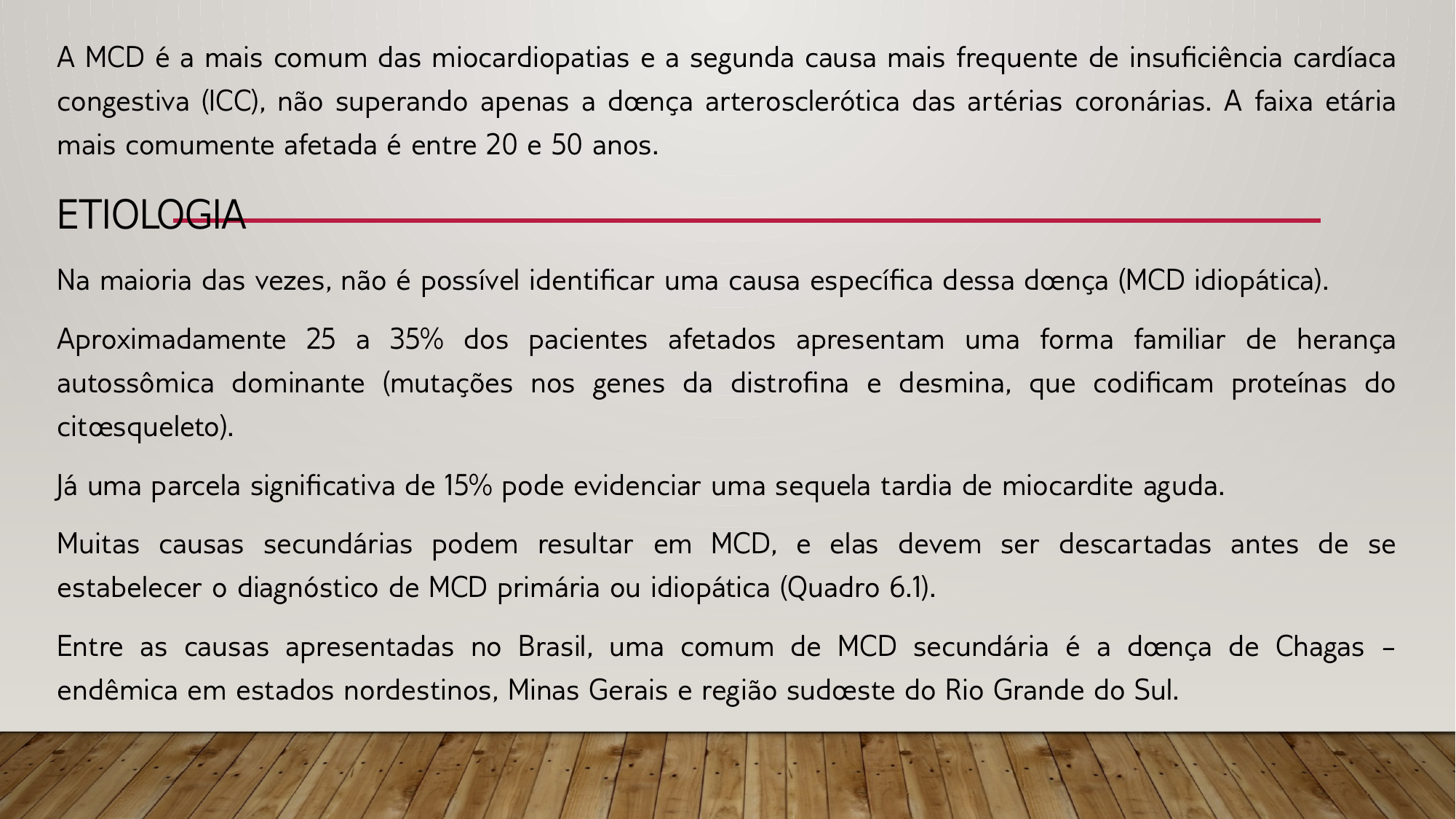

A MCD é a mais comum das miocardiopatias e a segunda causa mais frequente de insuficiência cardíaca congestiva (ICC), não superando apenas a doença arterosclerótica das artérias coronárias. A faixa etária mais comumente afetada é entre 20 e 50 anos.
ETIOLOGIA
Na maioria das vezes, não é possível identificar uma causa específica dessa doença (MCD idiopática).
Aproximadamente 25 a 35% dos pacientes afetados apresentam uma forma familiar de herança autossômica dominante (mutações nos genes da distrofina e desmina, que codificam proteínas do citoesqueleto).
Já uma parcela significativa de 15% pode evidenciar uma sequela tardia de miocardite aguda.
Muitas causas secundárias podem resultar em MCD, e elas devem ser descartadas antes de se estabelecer o diagnóstico de MCD primária ou idiopática (Quadro 6.1).
Entre as causas apresentadas no Brasil, uma comum de MCD secundária é a doença de Chagas – endêmica em estados nordestinos, Minas Gerais e região sudoeste do Rio Grande do Sul.